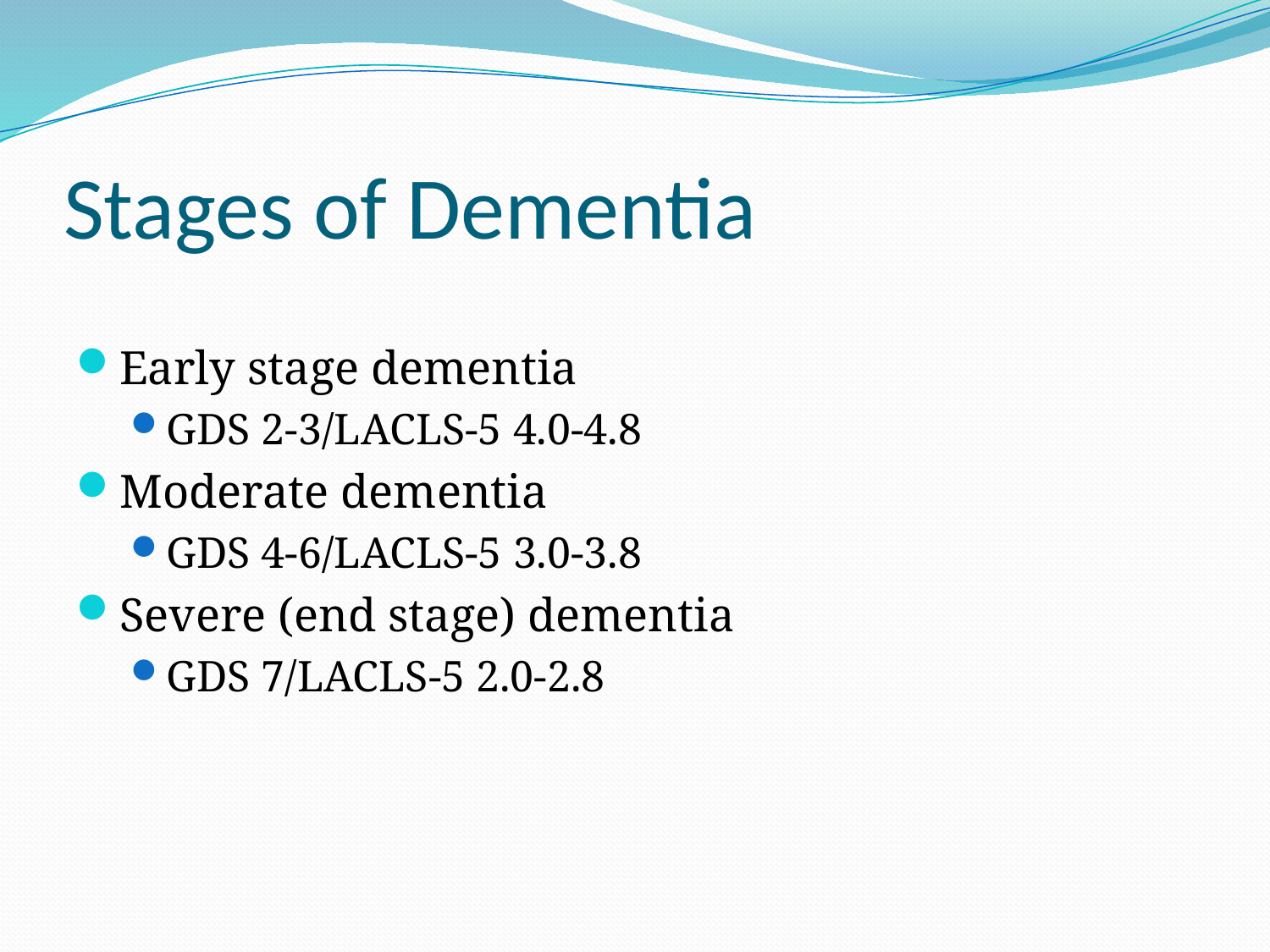

# Stages of Dementia

Early stage dementia
GDS 2-3/LACLS-5 4.0-4.8
Moderate dementia
GDS 4-6/LACLS-5 3.0-3.8
Severe (end stage) dementia
GDS 7/LACLS-5 2.0-2.8